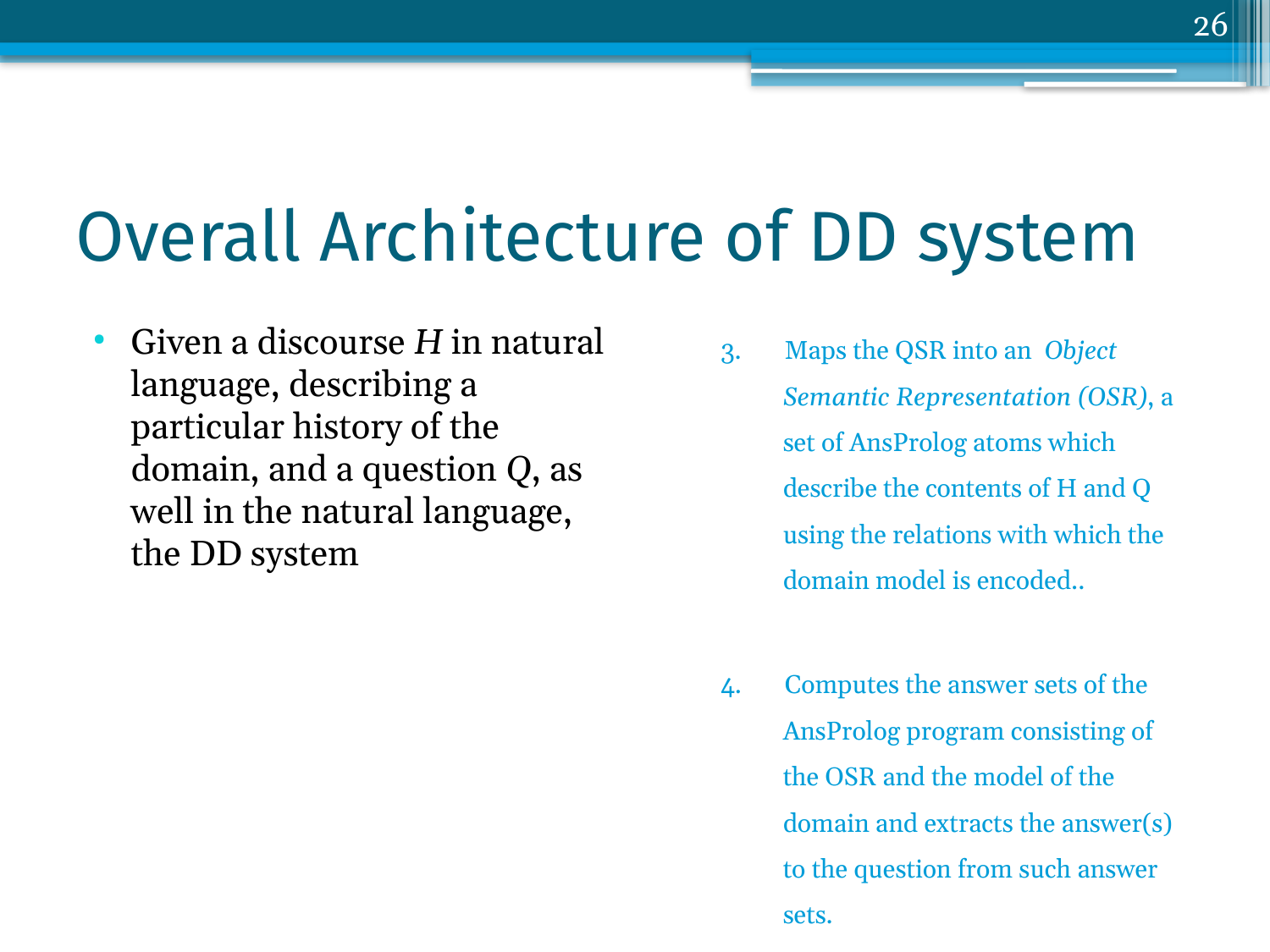

26
# Overall Architecture of DD system
Given a discourse H in natural language, describing a particular history of the domain, and a question Q, as well in the natural language, the DD system

3.       Maps the QSR into an  Object Semantic Representation (OSR), a set of AnsProlog atoms which describe the contents of H and Q using the relations with which the domain model is encoded..

4.       Computes the answer sets of the AnsProlog program consisting of the OSR and the model of the domain and extracts the answer(s) to the question from such answer sets.